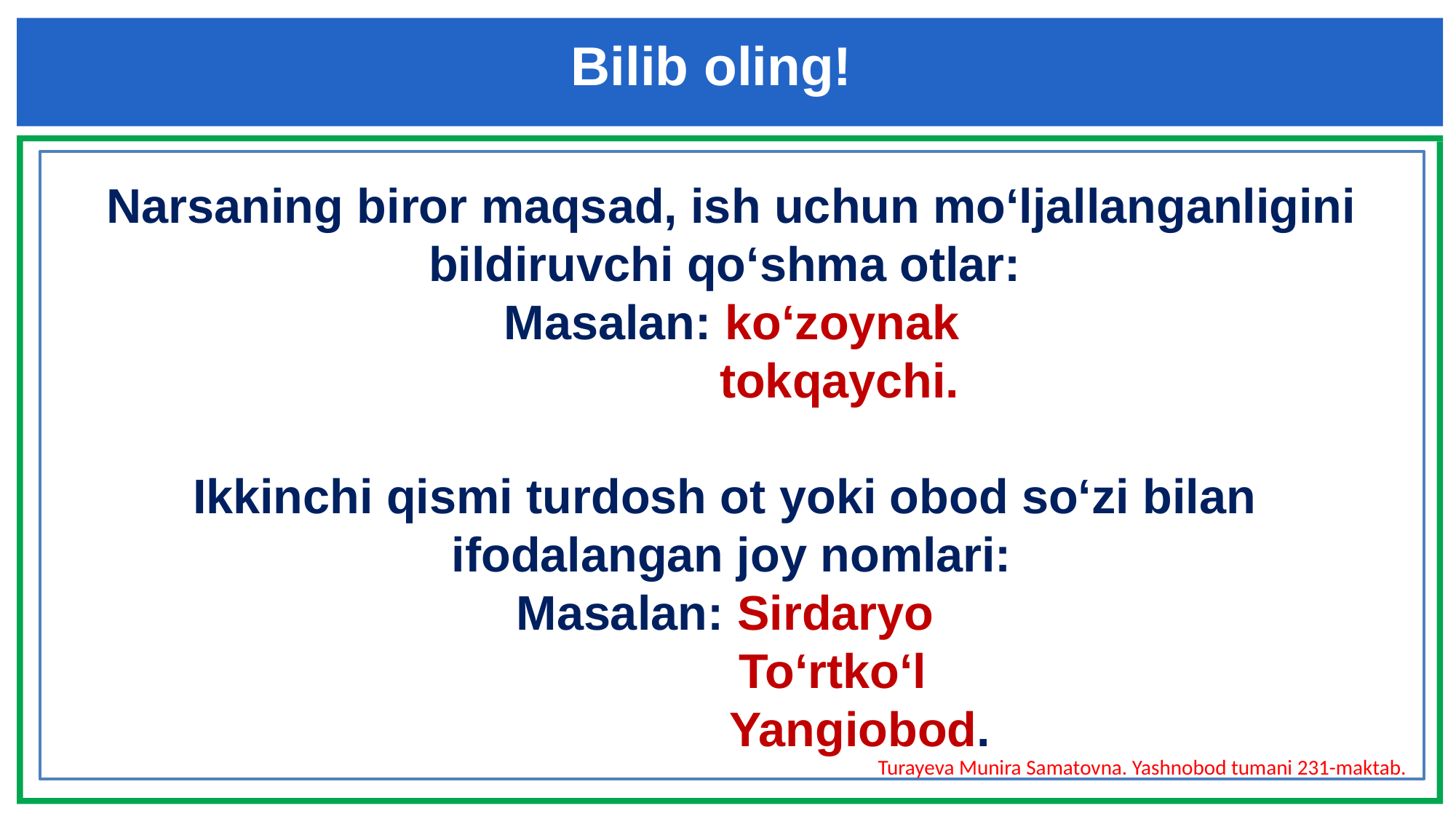

Bilib oling!

Narsaning biror maqsad, ish uchun mo‘ljallanganligini bildiruvchi qo‘shma otlar:
Masalan: ko‘zoynak
                tokqaychi.

Ikkinchi qismi turdosh ot yoki obod so‘zi bilan
ifodalangan joy nomlari:
Masalan: Sirdaryo
               To‘rtko‘l
                    Yangiobod.

Turayeva Munira Samatovna. Yashnobod tumani 231-maktab.